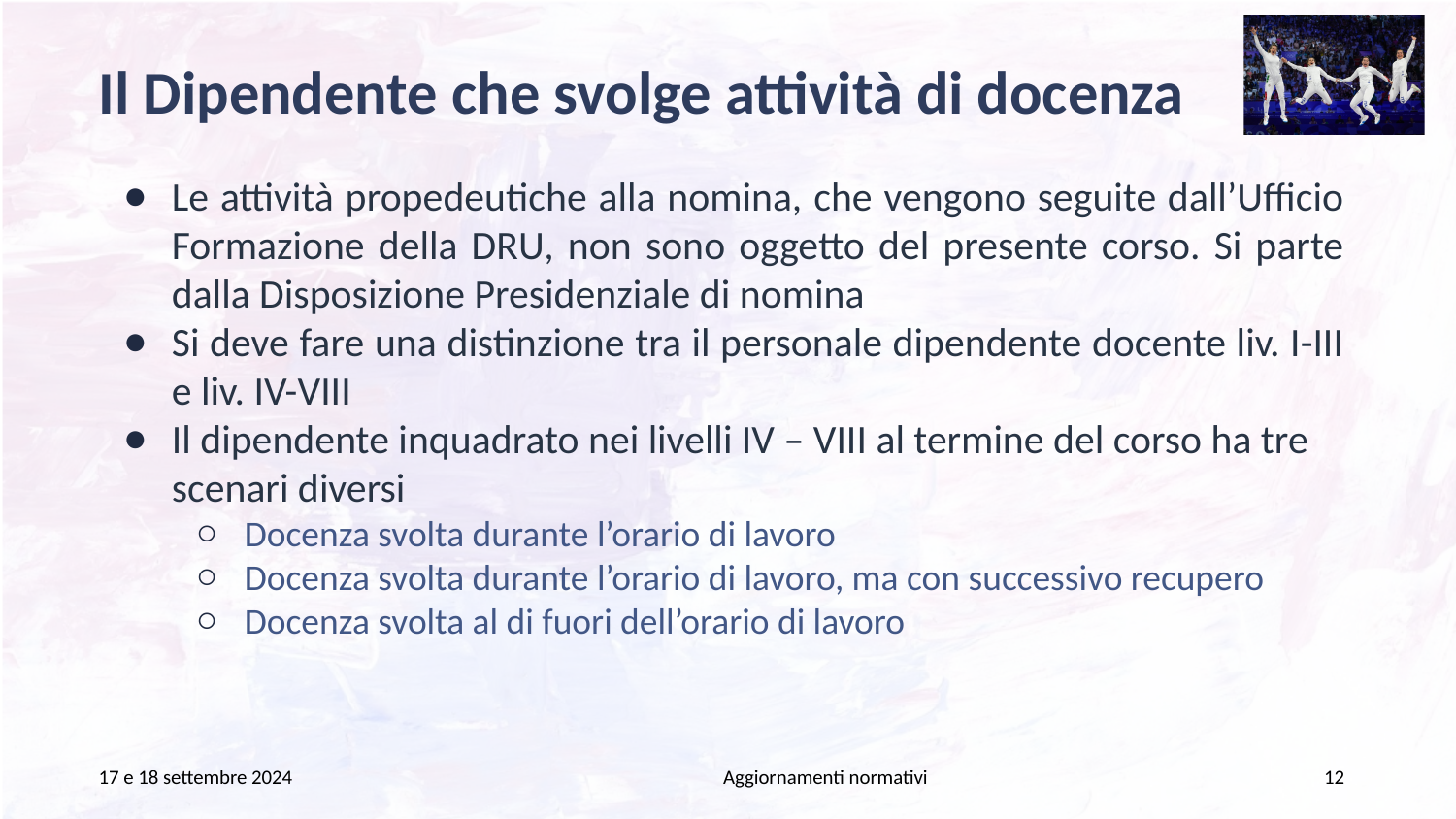

# Il Dipendente che svolge attività di docenza
Le attività propedeutiche alla nomina, che vengono seguite dall’Ufficio Formazione della DRU, non sono oggetto del presente corso. Si parte dalla Disposizione Presidenziale di nomina
Si deve fare una distinzione tra il personale dipendente docente liv. I-III e liv. IV-VIII
Il dipendente inquadrato nei livelli IV – VIII al termine del corso ha tre scenari diversi
Docenza svolta durante l’orario di lavoro
Docenza svolta durante l’orario di lavoro, ma con successivo recupero
Docenza svolta al di fuori dell’orario di lavoro
17 e 18 settembre 2024
Aggiornamenti normativi
12